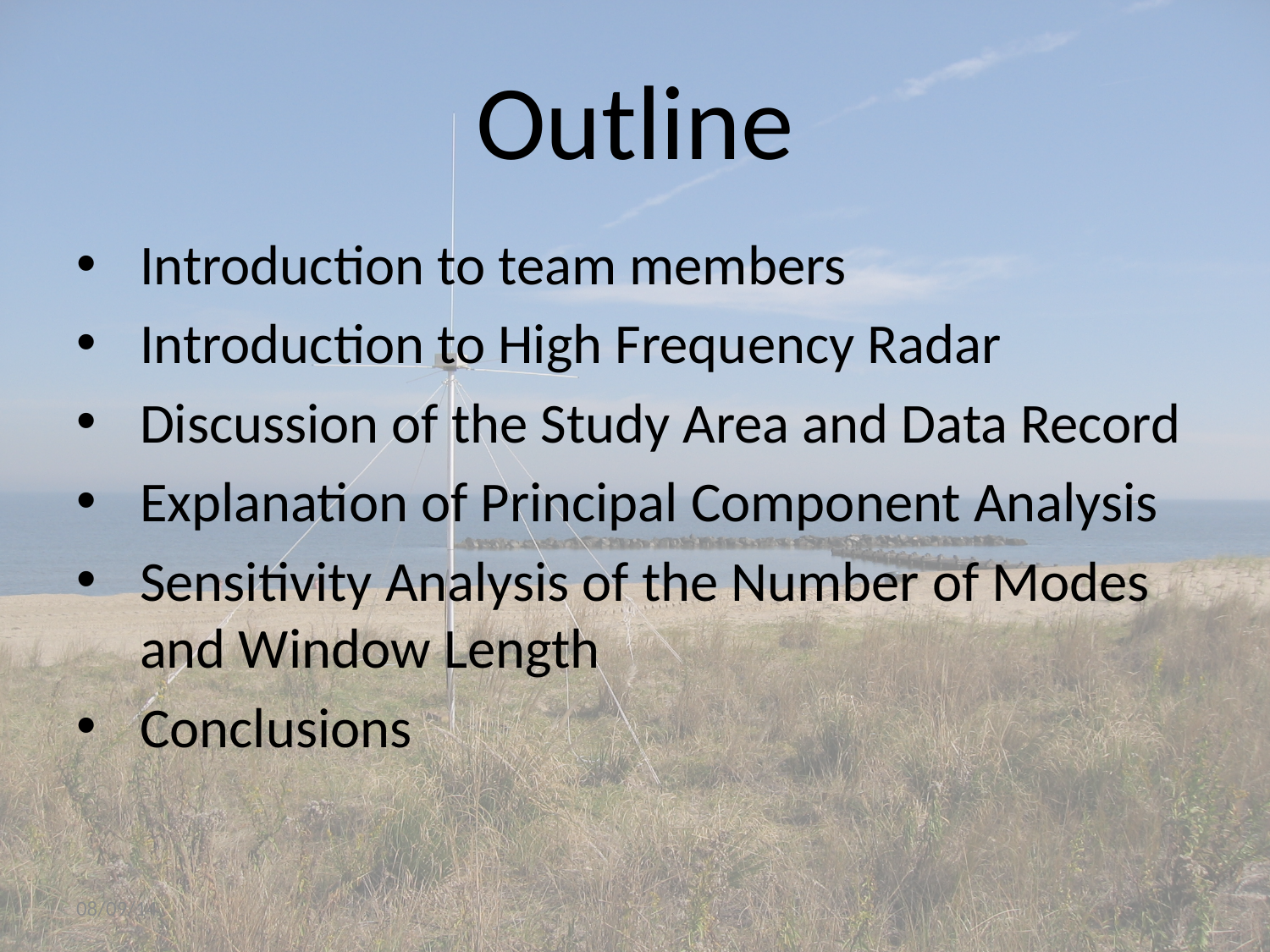

# Outline
Introduction to team members
Introduction to High Frequency Radar
Discussion of the Study Area and Data Record
Explanation of Principal Component Analysis
Sensitivity Analysis of the Number of Modes and Window Length
Conclusions

08/09/14